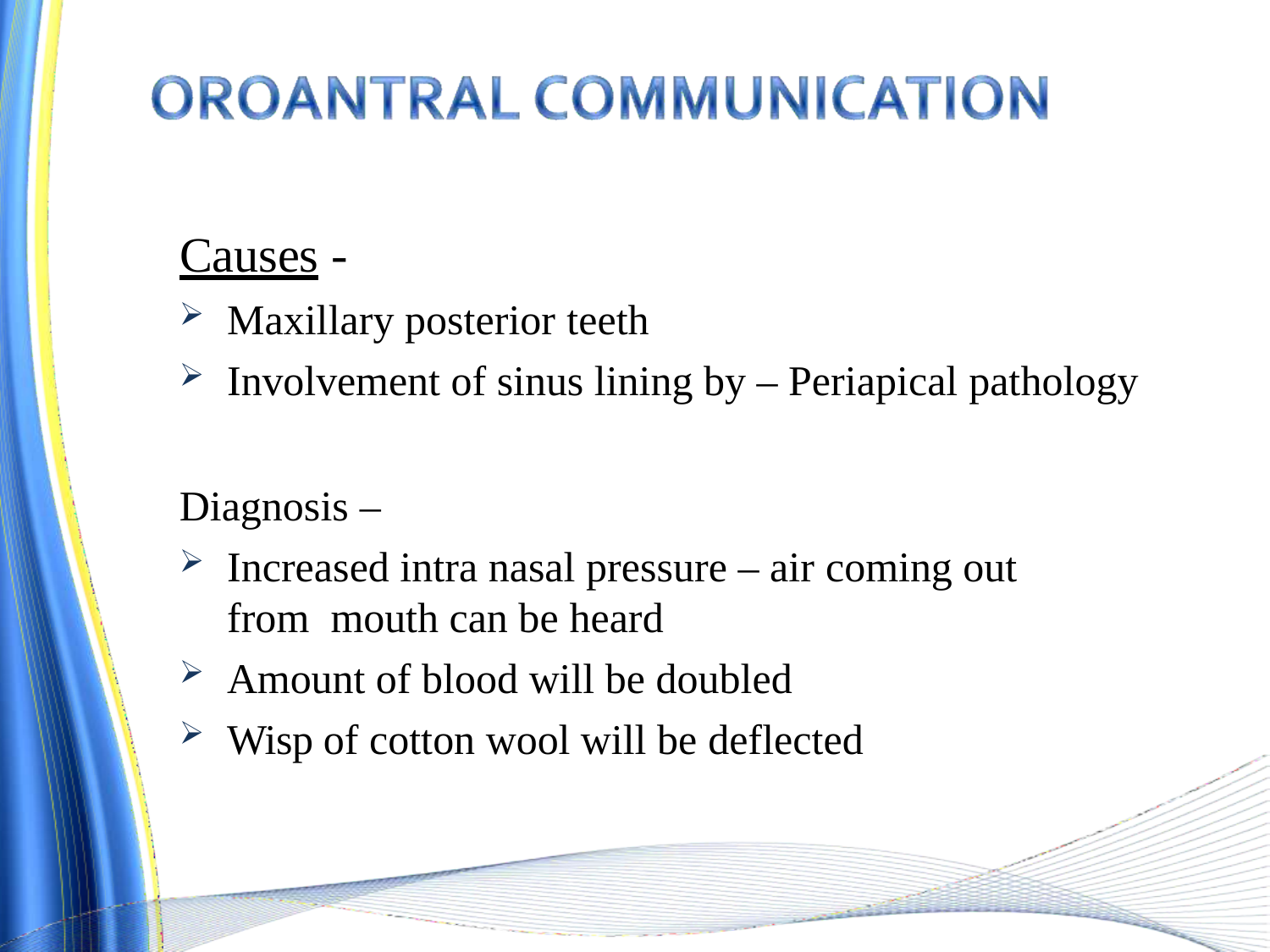

# Causes -
Maxillary posterior teeth
Involvement of sinus lining by – Periapical pathology

Diagnosis –
Increased intra nasal pressure – air coming out from  mouth can be heard
Amount of blood will be doubled
Wisp of cotton wool will be deflected